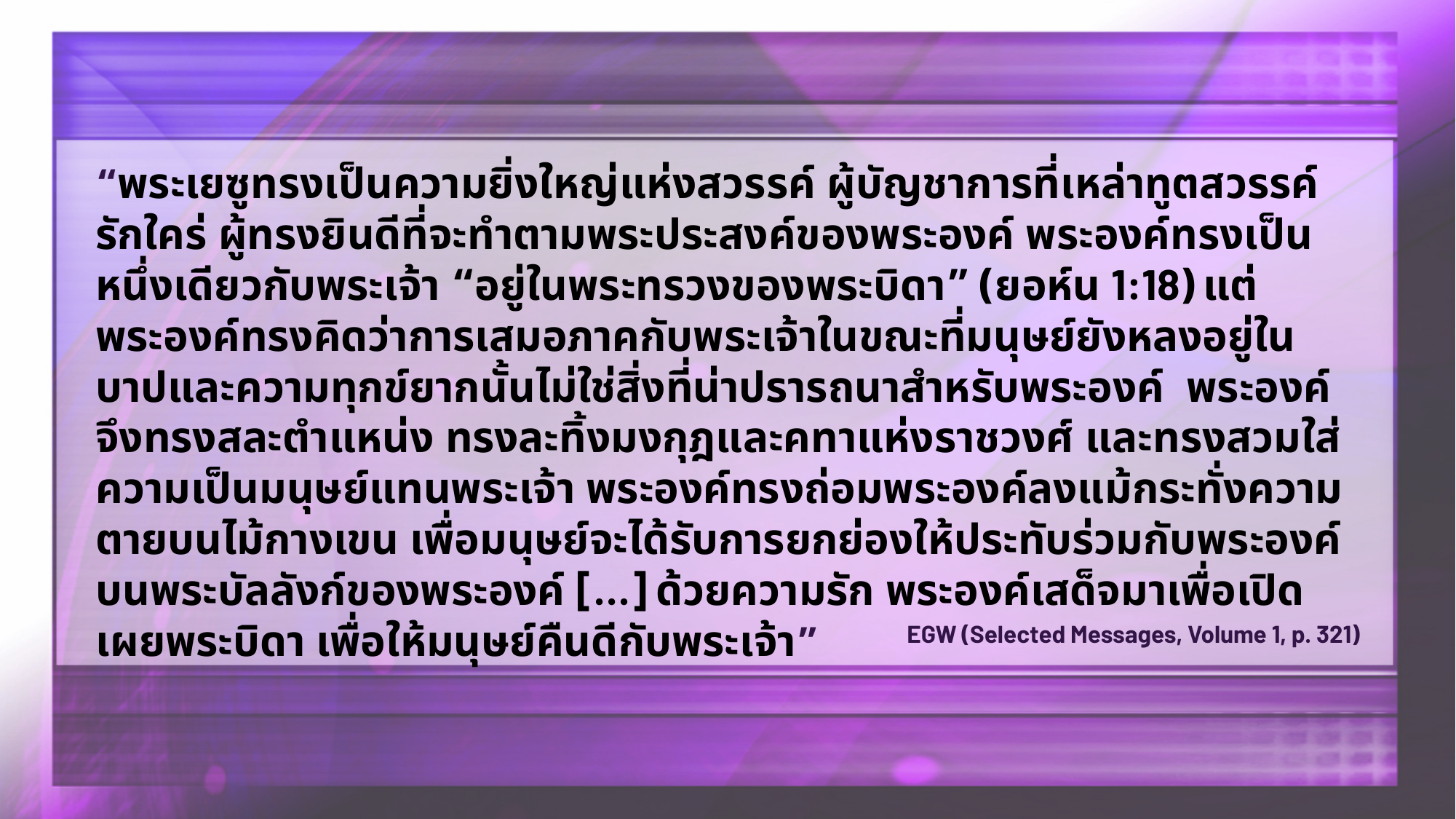

“พระเยซูทรงเป็นความยิ่งใหญ่แห่งสวรรค์ ผู้บัญชาการที่เหล่าทูตสวรรค์รักใคร่ ผู้ทรงยินดีที่จะทำตามพระประสงค์ของพระองค์ พระองค์ทรงเป็นหนึ่งเดียวกับพระเจ้า “อยู่ในพระทรวงของพระบิดา” (ยอห์น 1:18) แต่พระองค์ทรงคิดว่าการเสมอภาคกับพระเจ้าในขณะที่มนุษย์ยังหลงอยู่ในบาปและความทุกข์ยากนั้นไม่ใช่สิ่งที่น่าปรารถนาสำหรับพระองค์  พระองค์จึงทรงสละตำแหน่ง ทรงละทิ้งมงกุฎและคทาแห่งราชวงศ์ และทรงสวมใส่ความเป็นมนุษย์แทนพระเจ้า พระองค์ทรงถ่อมพระองค์ลงแม้กระทั่งความตายบนไม้กางเขน เพื่อมนุษย์จะได้รับการยกย่องให้ประทับร่วมกับพระองค์บนพระบัลลังก์ของพระองค์ […] ด้วยความรัก พระองค์เสด็จมาเพื่อเปิดเผยพระบิดา เพื่อให้มนุษย์คืนดีกับพระเจ้า”
EGW (Selected Messages, Volume 1, p. 321)